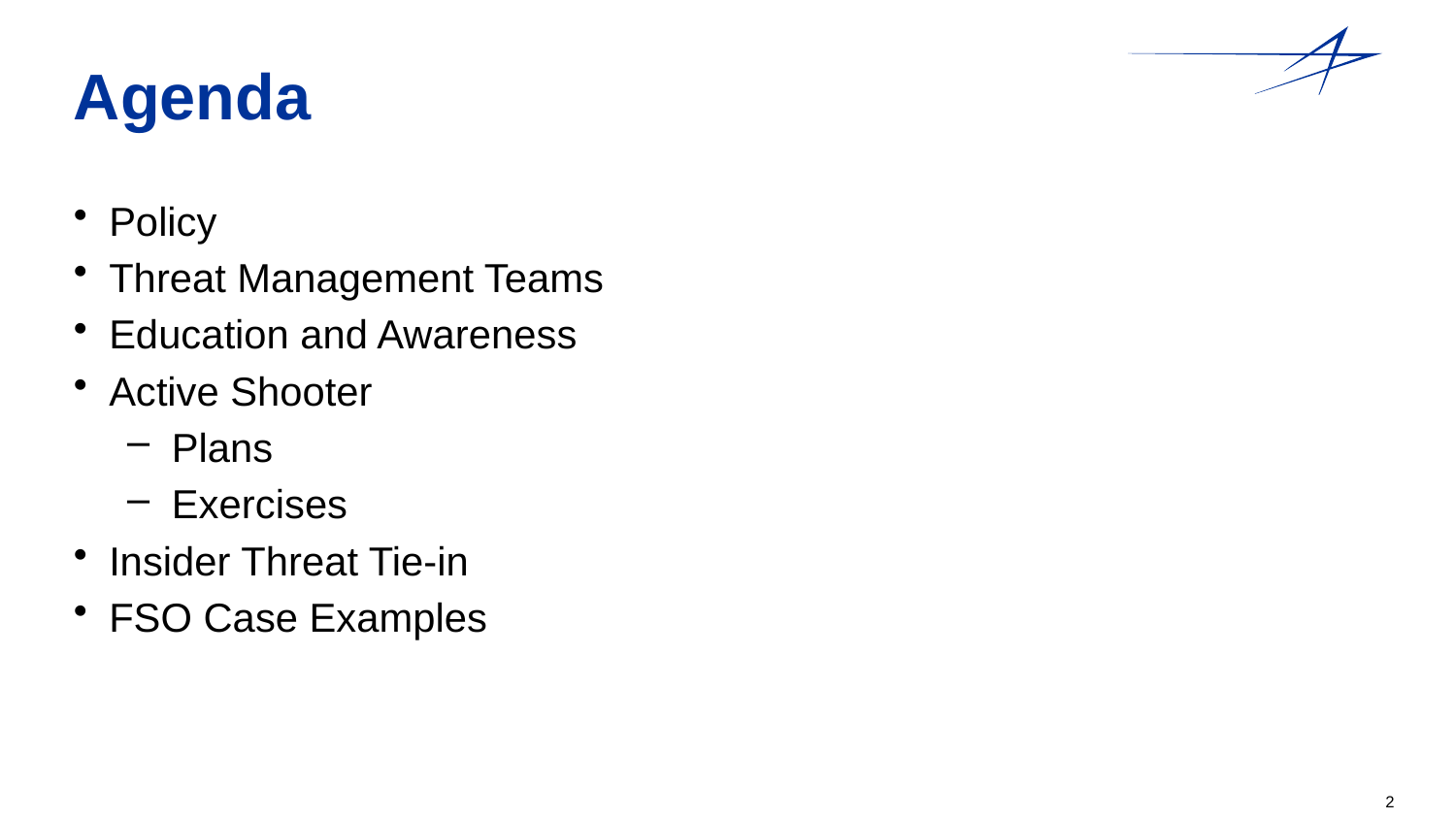

# Agenda
Policy
Threat Management Teams
Education and Awareness
Active Shooter
Plans
Exercises
Insider Threat Tie-in
FSO Case Examples